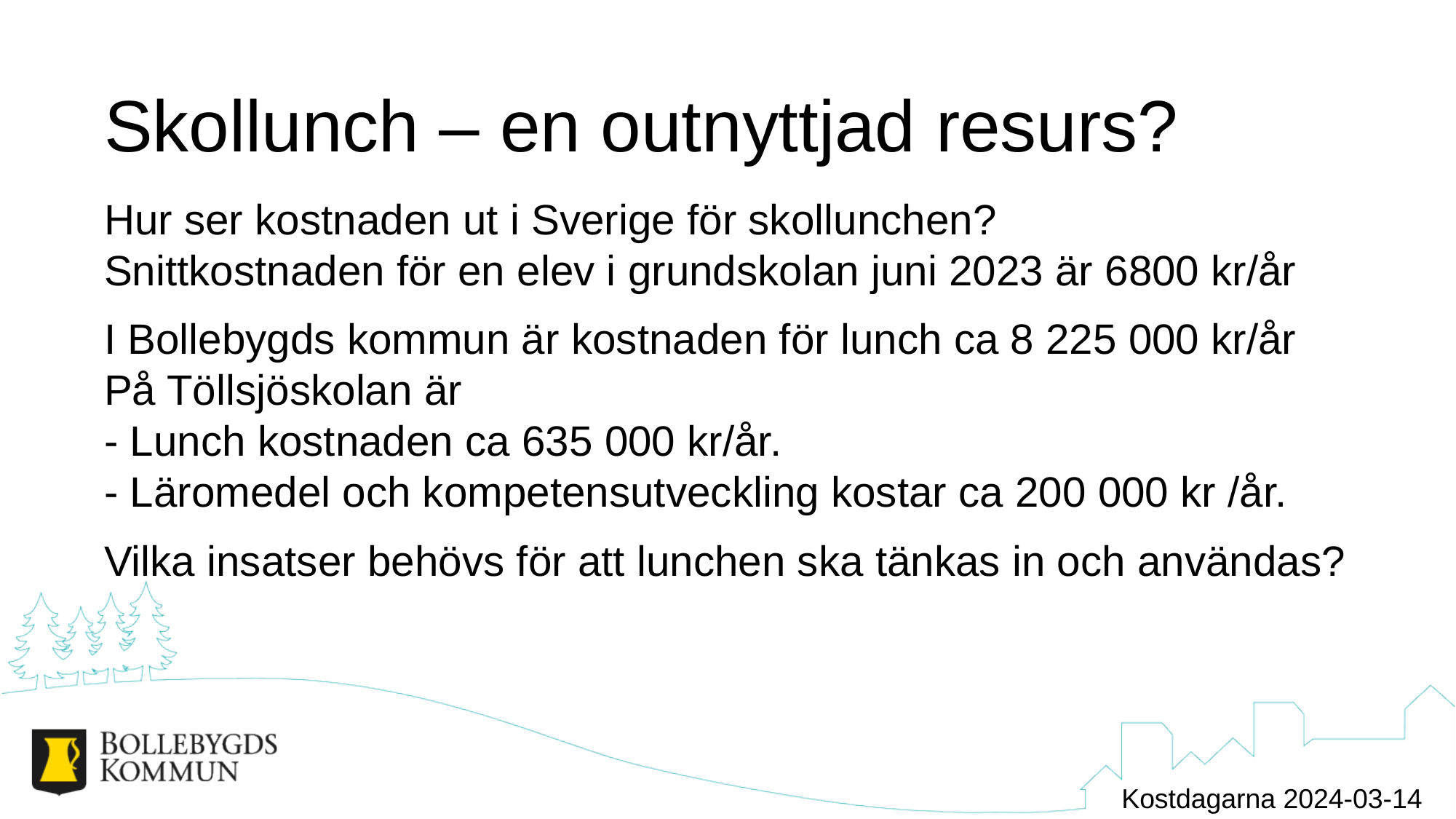

# Skollunch – en outnyttjad resurs?
Hur ser kostnaden ut i Sverige för skollunchen?
Snittkostnaden för en elev i grundskolan juni 2023 är 6800 kr/år

I Bollebygds kommun är kostnaden för lunch ca 8 225 000 kr/år
På Töllsjöskolan är
- Lunch kostnaden ca 635 000 kr/år.
- Läromedel och kompetensutveckling kostar ca 200 000 kr /år.

Vilka insatser behövs för att lunchen ska tänkas in och användas?
Kostdagarna 2024-03-14